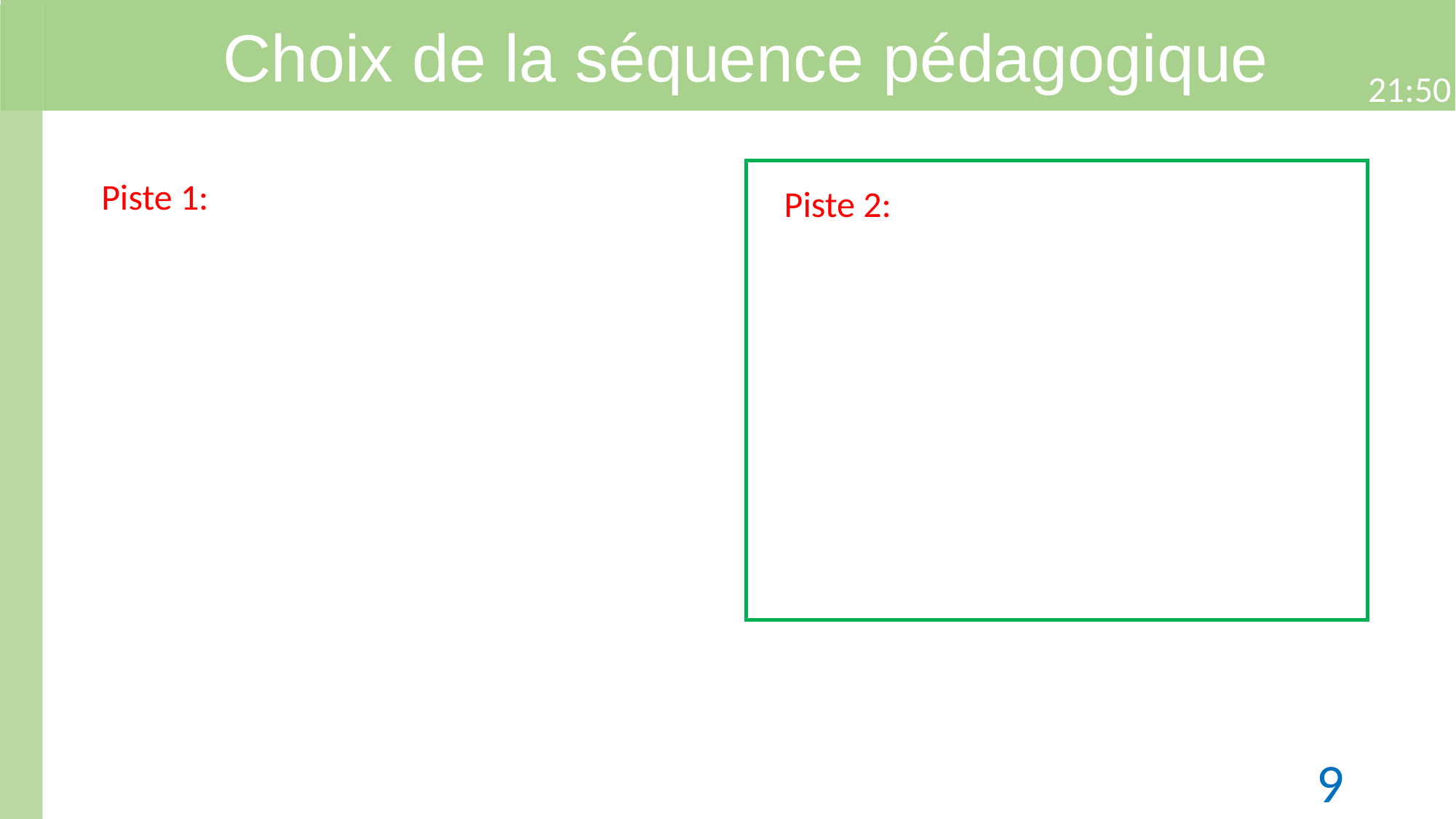

Choix de la séquence pédagogique
21:50

Piste 1:
Piste 2:
9